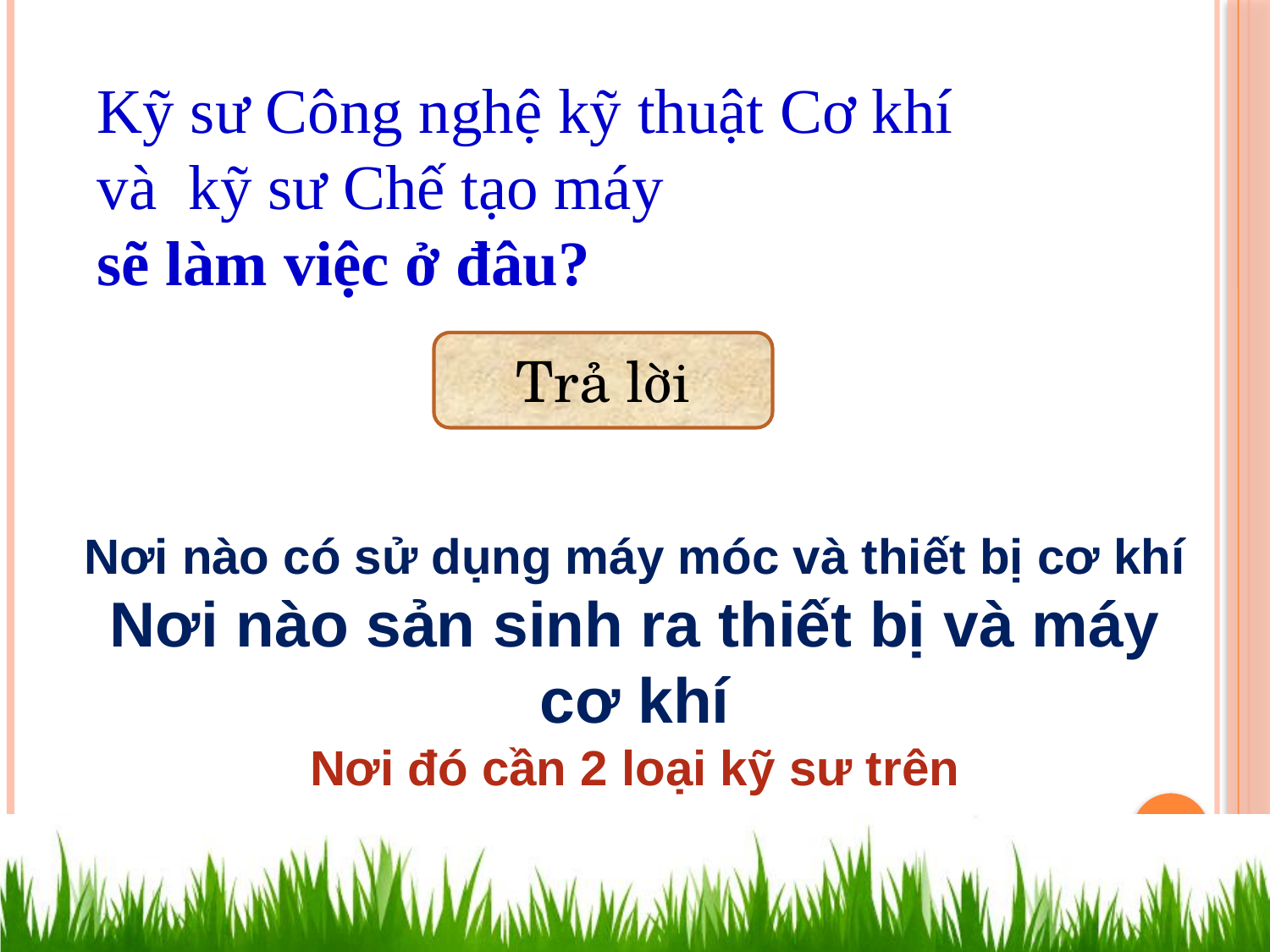

Kỹ sư Công nghệ kỹ thuật Cơ khí
và  kỹ sư Chế tạo máy
sẽ làm việc ở đâu?
Trả lời
Nơi nào có sử dụng máy móc và thiết bị cơ khí
Nơi nào sản sinh ra thiết bị và máy cơ khí
Nơi đó cần 2 loại kỹ sư trên